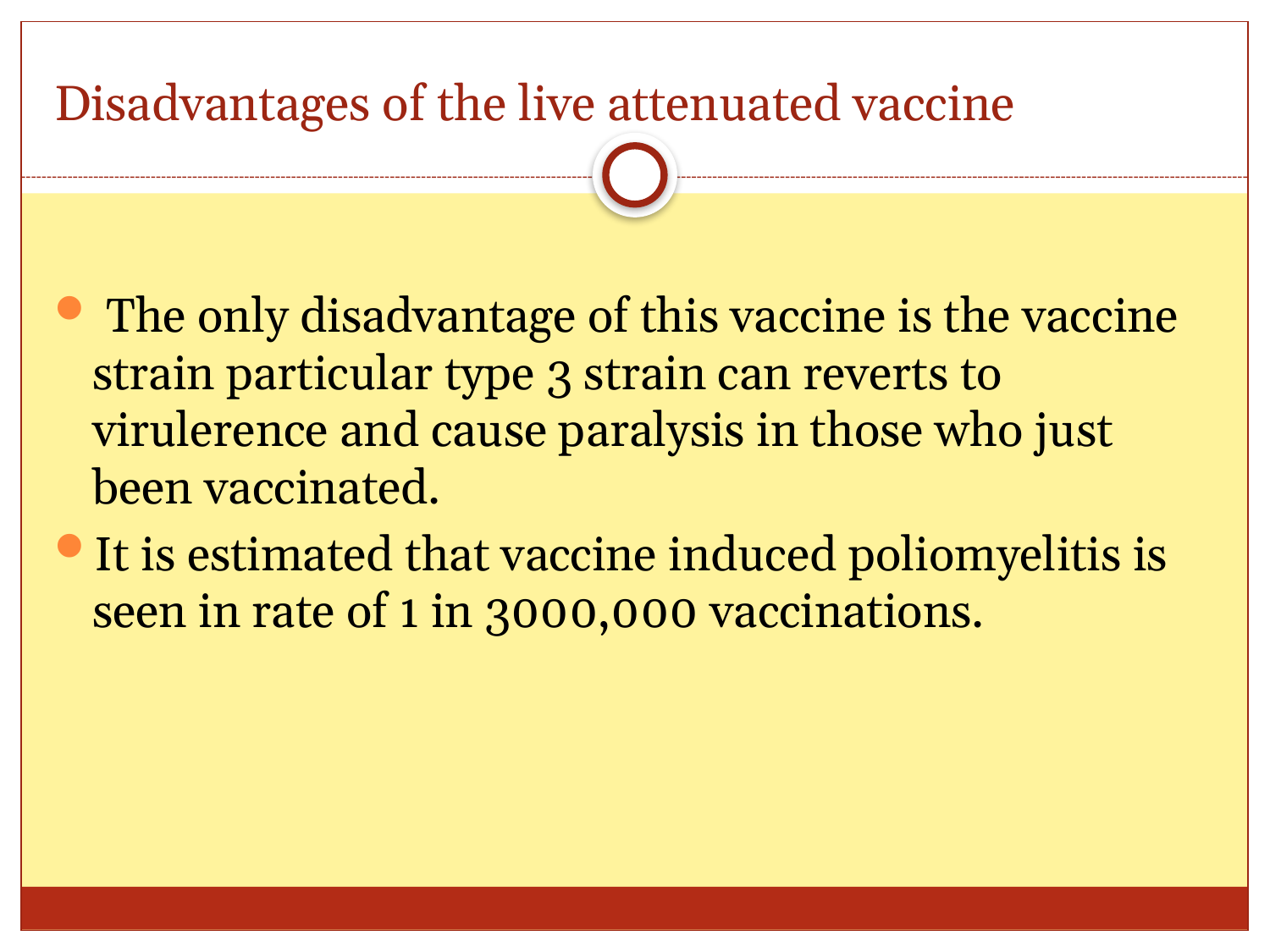

# Disadvantages of the live attenuated vaccine

 The only disadvantage of this vaccine is the vaccine strain particular type 3 strain can reverts to virulerence and cause paralysis in those who just been vaccinated.
It is estimated that vaccine induced poliomyelitis is seen in rate of 1 in 3000,000 vaccinations.